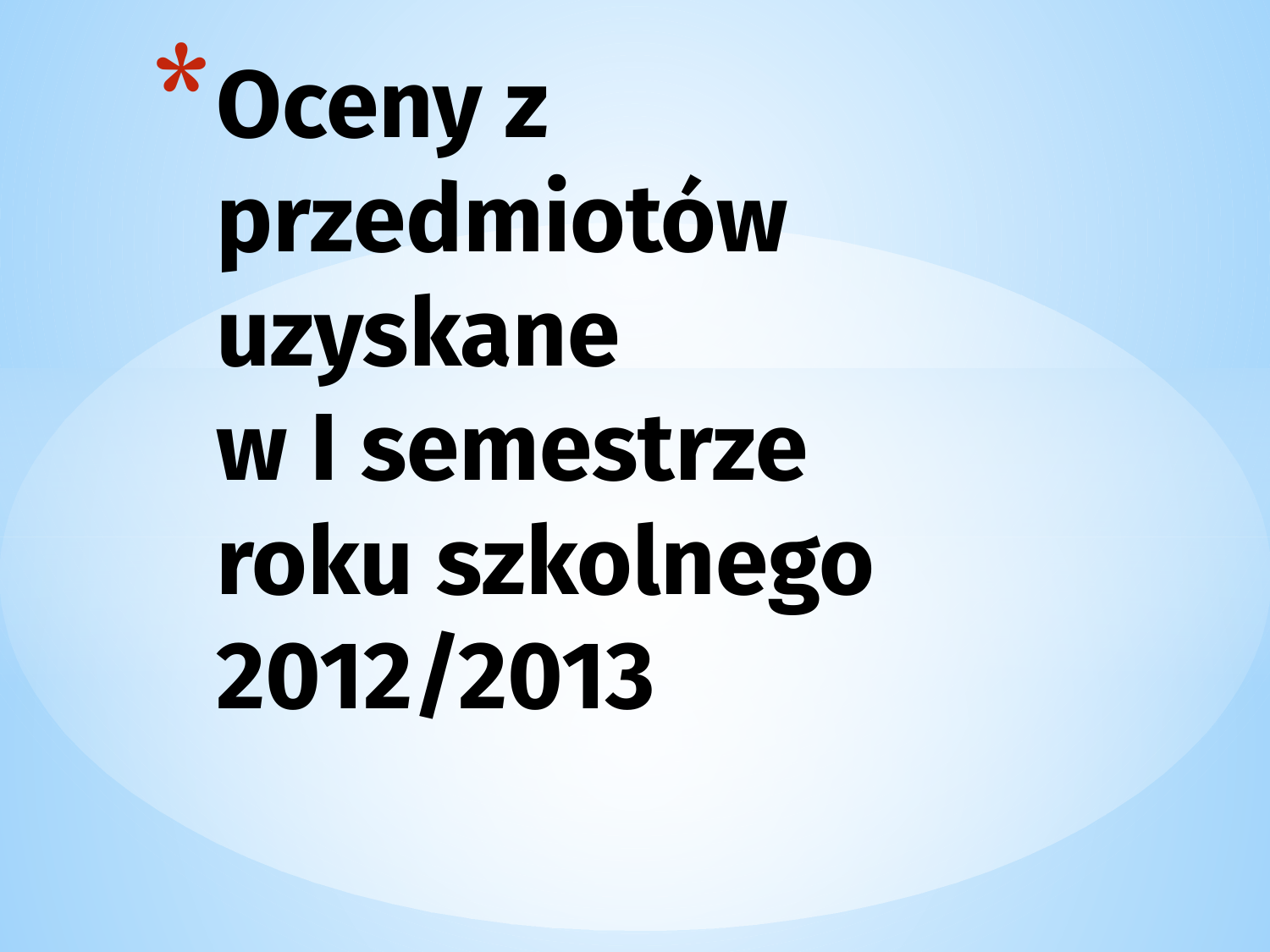

# Oceny z przedmiotów uzyskane w I semestrze roku szkolnego 2012/2013